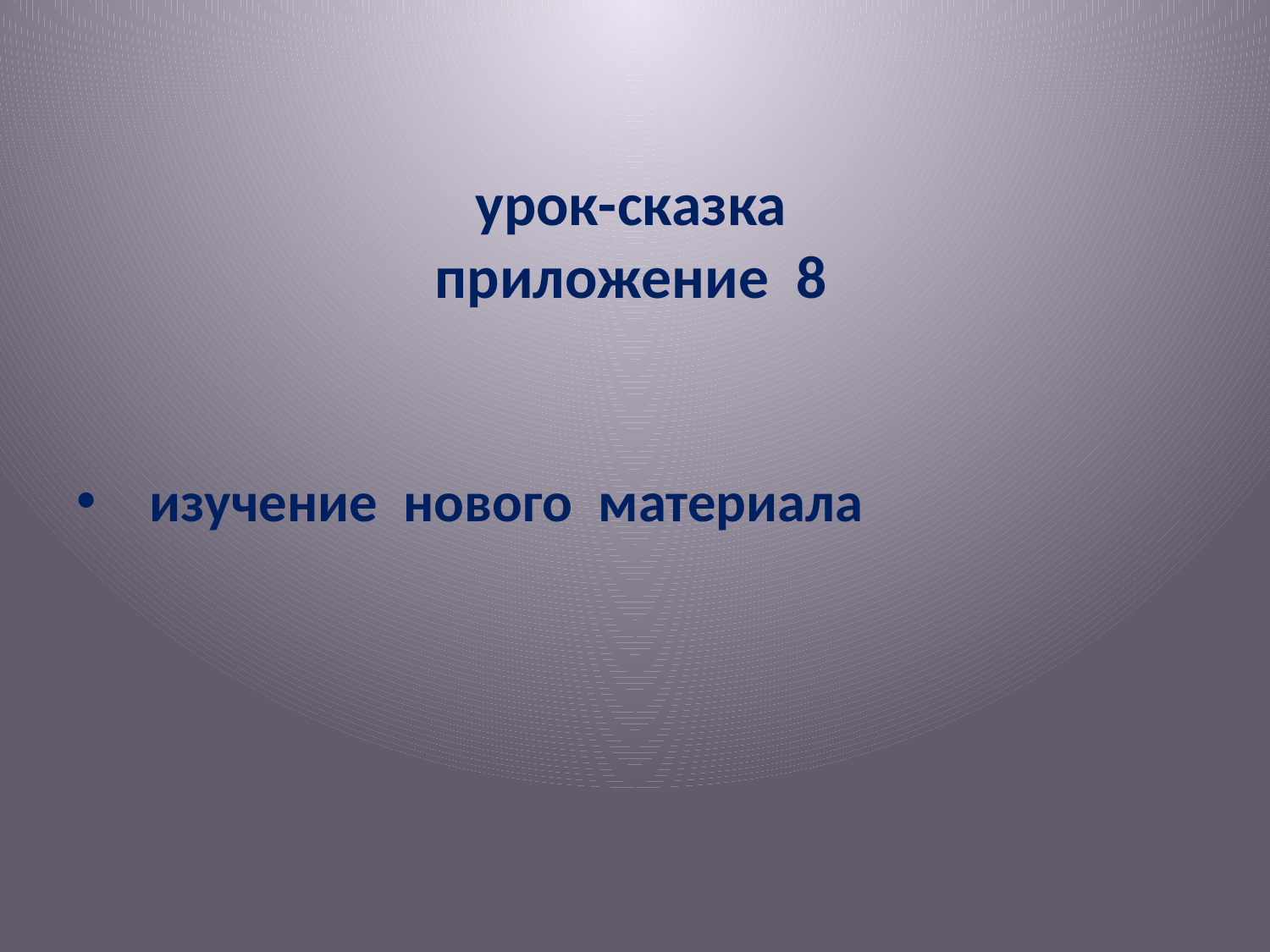

# урок-сказка приложение  8

  изучение  нового  материала